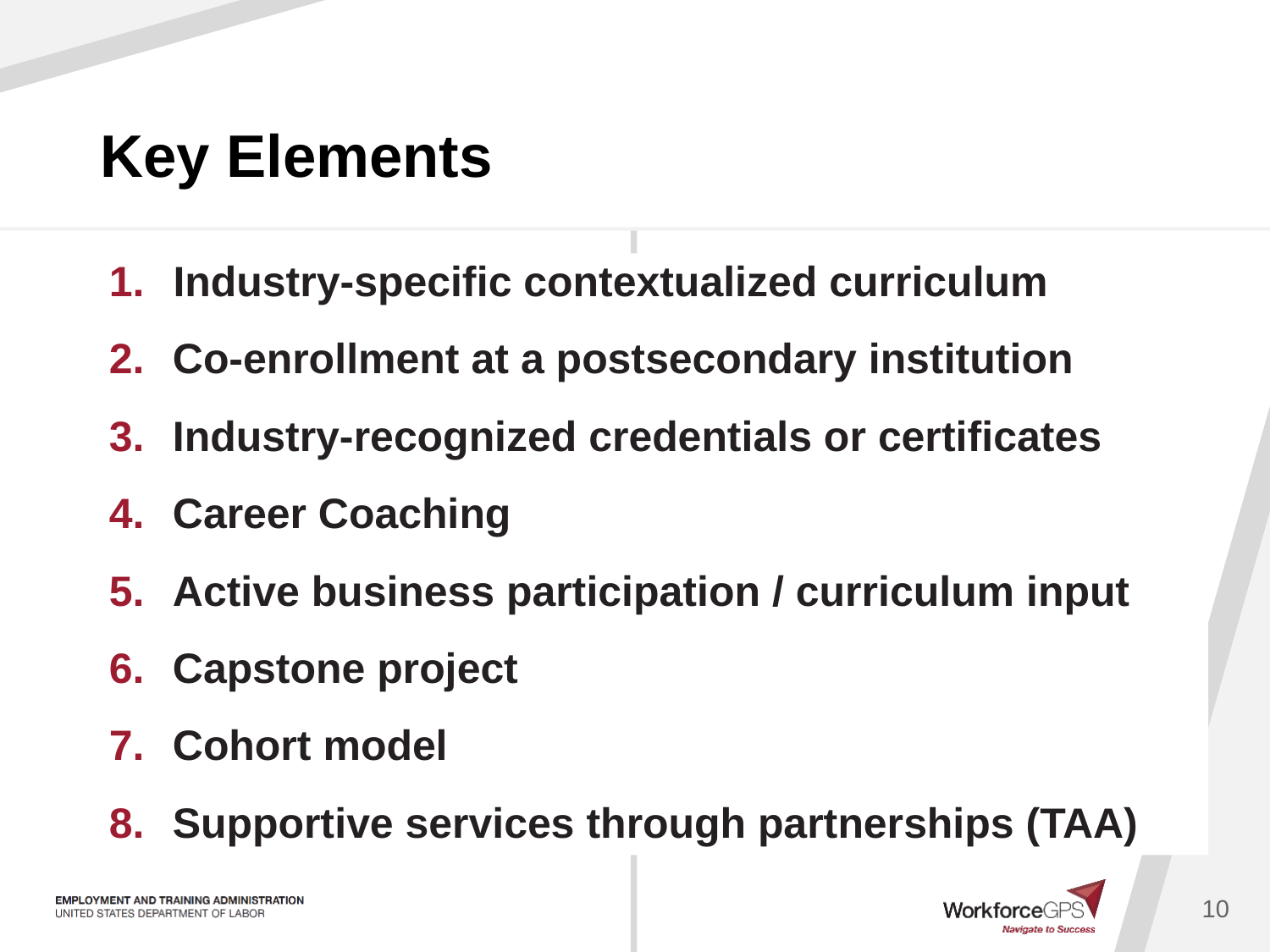

# Key Elements
Industry-specific contextualized curriculum
Co-enrollment at a postsecondary institution
Industry-recognized credentials or certificates
Career Coaching
Active business participation / curriculum input
Capstone project
Cohort model
Supportive services through partnerships (TAA)
10